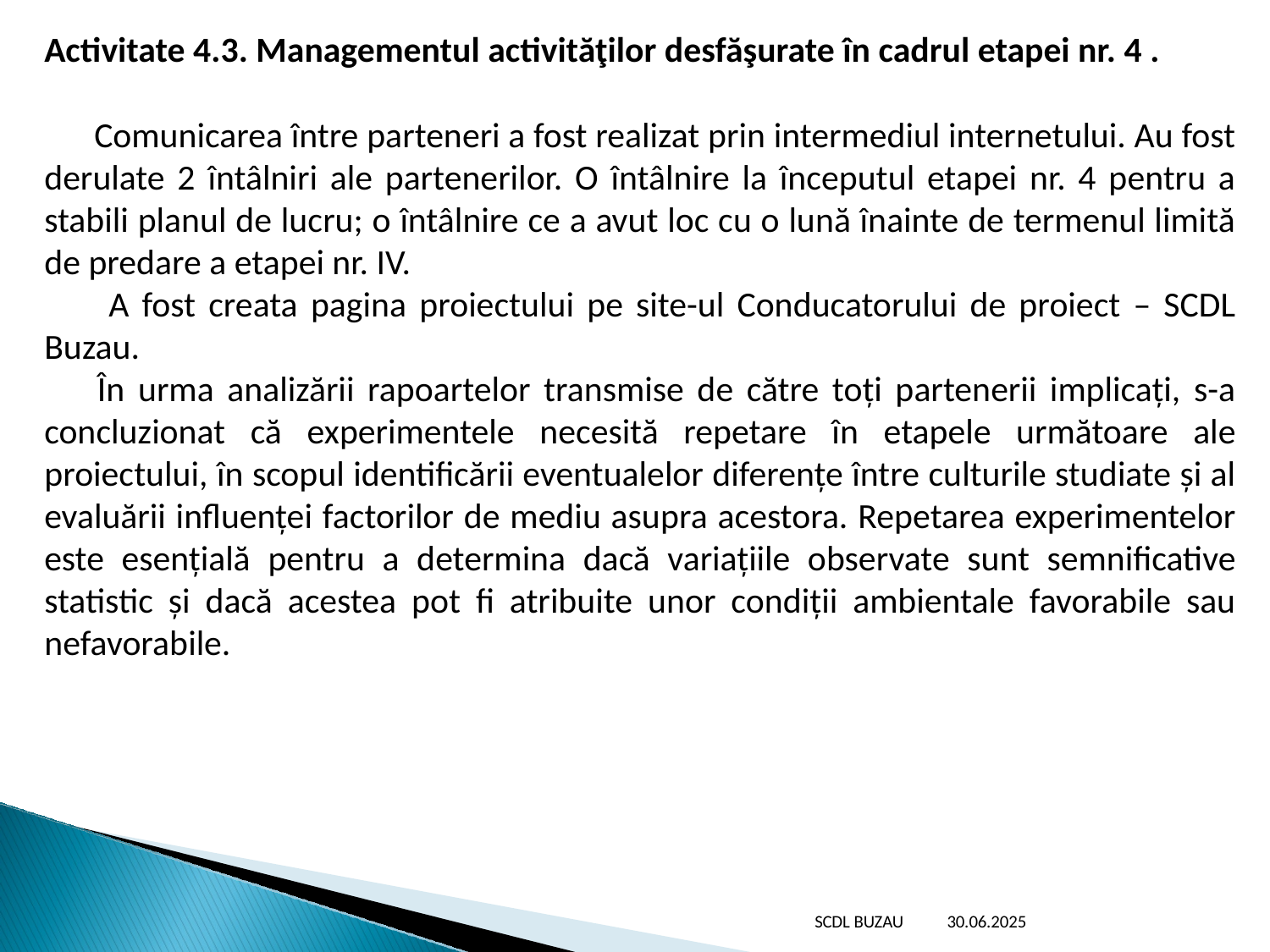

Activitate 4.3. Managementul activităţilor desfăşurate în cadrul etapei nr. 4 .

      Comunicarea între parteneri a fost realizat prin intermediul internetului. Au fost derulate 2 întâlniri ale partenerilor. O întâlnire la începutul etapei nr. 4 pentru a stabili planul de lucru; o întâlnire ce a avut loc cu o lună înainte de termenul limită de predare a etapei nr. IV.
     A fost creata pagina proiectului pe site-ul Conducatorului de proiect – SCDL Buzau.
    În urma analizării rapoartelor transmise de către toți partenerii implicați, s-a concluzionat că experimentele necesită repetare în etapele următoare ale proiectului, în scopul identificării eventualelor diferențe între culturile studiate și al evaluării influenței factorilor de mediu asupra acestora. Repetarea experimentelor este esențială pentru a determina dacă variațiile observate sunt semnificative statistic și dacă acestea pot fi atribuite unor condiții ambientale favorabile sau nefavorabile.

SCDL BUZAU
30.06.2025